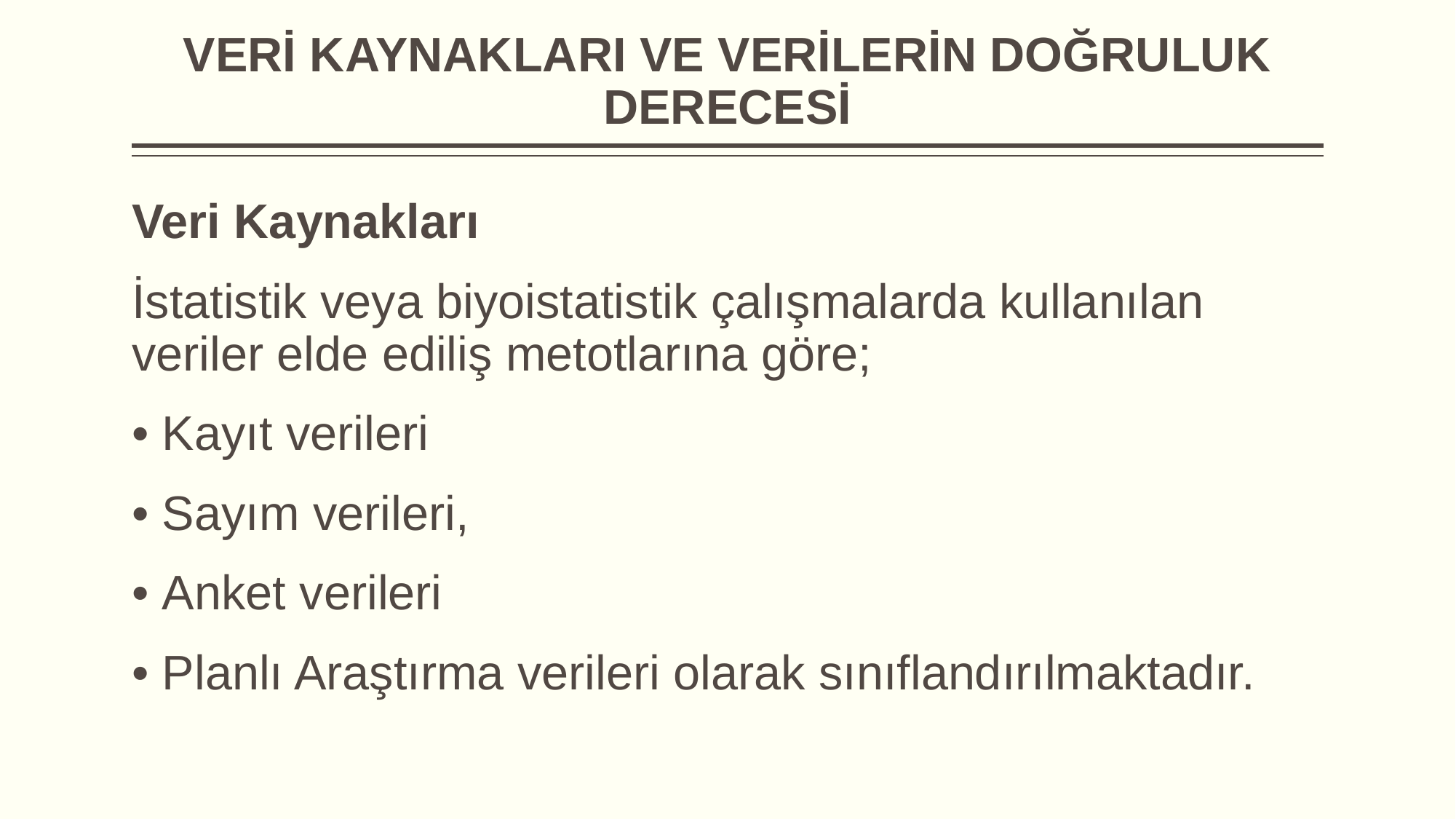

# VERİ KAYNAKLARI VE VERİLERİN DOĞRULUK DERECESİ
Veri Kaynakları
İstatistik veya biyoistatistik çalışmalarda kullanılan veriler elde ediliş metotlarına göre;
• Kayıt verileri
• Sayım verileri,
• Anket verileri
• Planlı Araştırma verileri olarak sınıflandırılmaktadır.